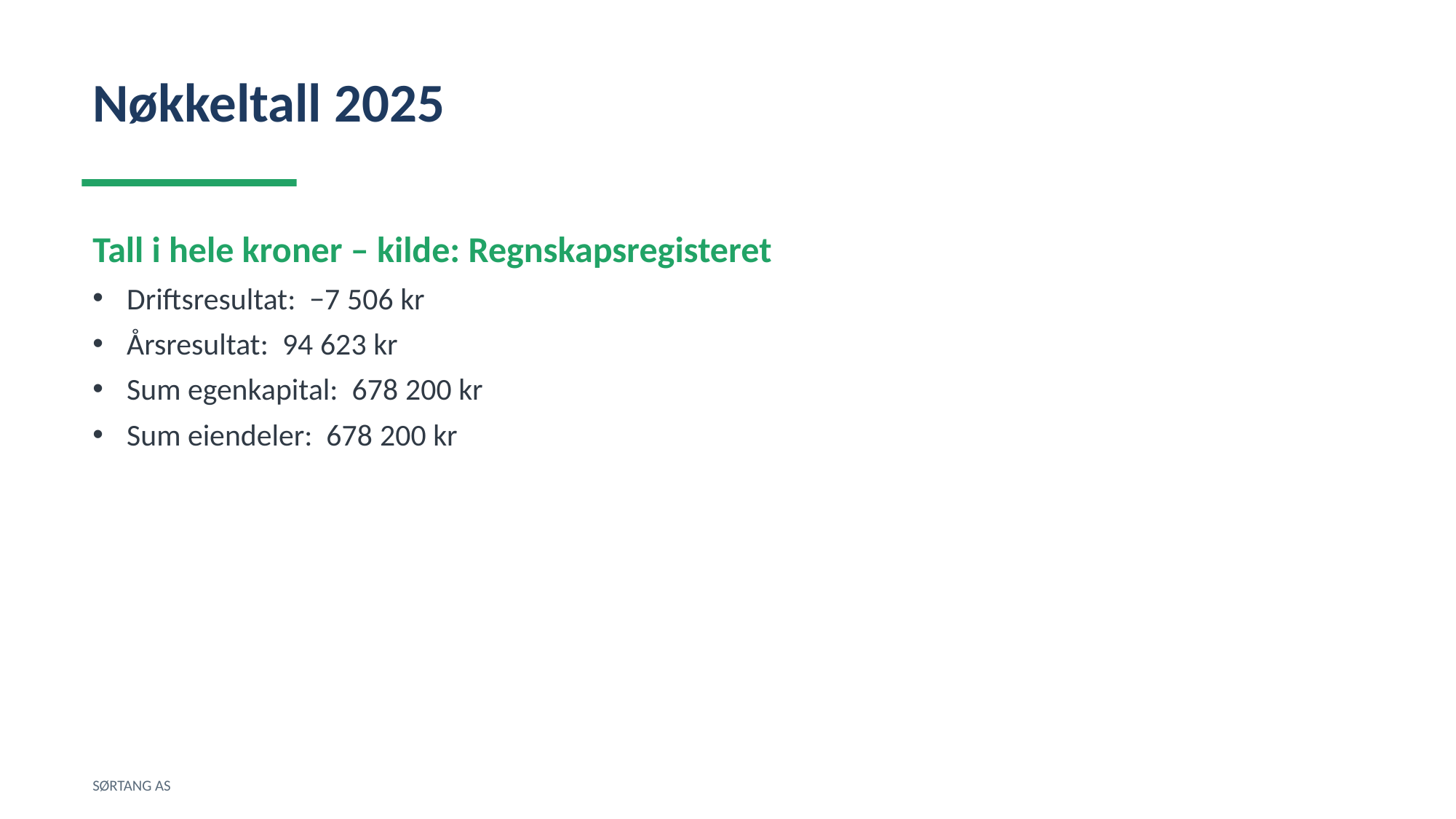

Nøkkeltall 2025

Tall i hele kroner – kilde: Regnskapsregisteret
Driftsresultat:  −7 506 kr
Årsresultat:  94 623 kr
Sum egenkapital:  678 200 kr
Sum eiendeler:  678 200 kr
SØRTANG AS